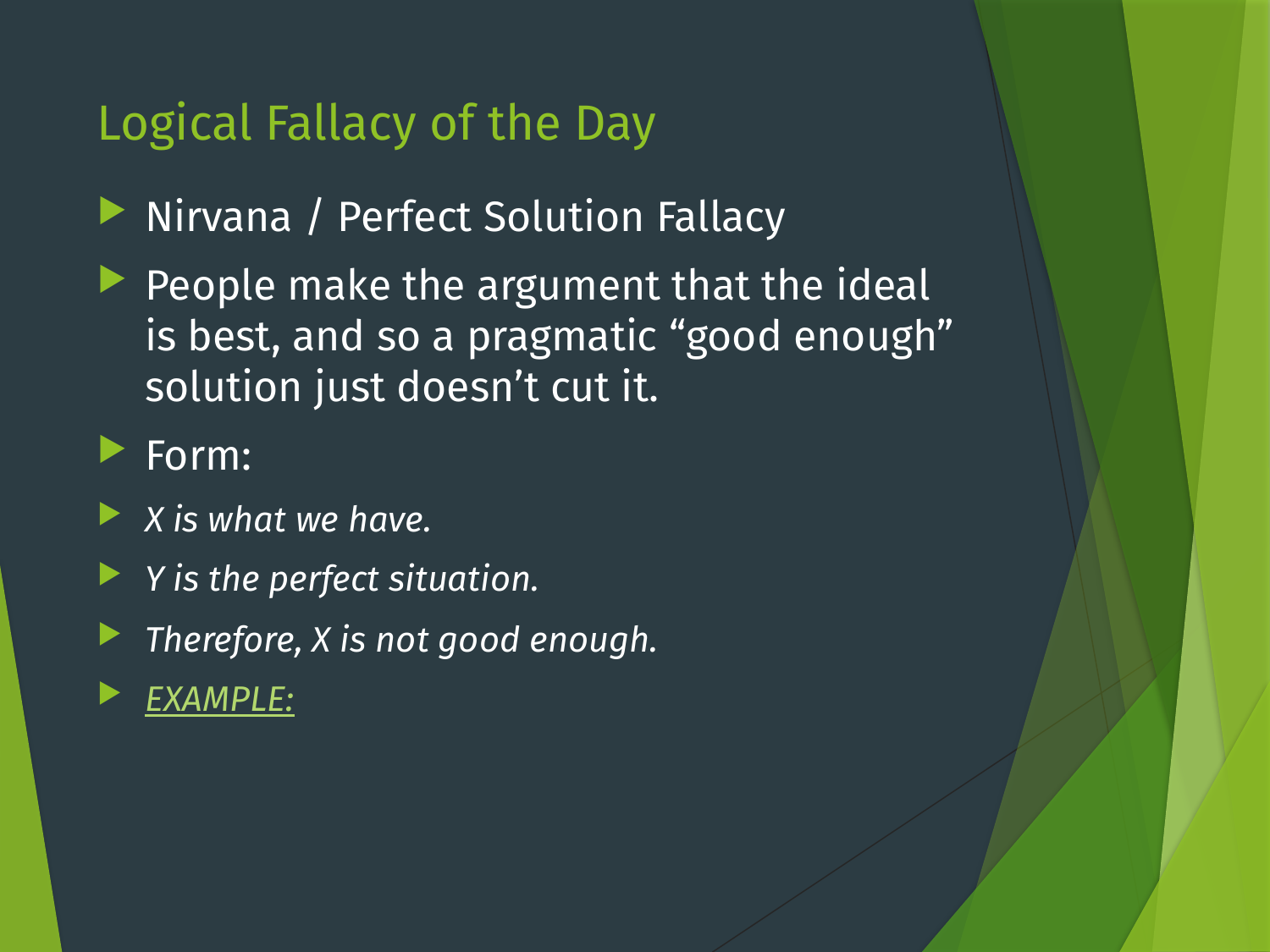

# Logical Fallacy of the Day
Nirvana / Perfect Solution Fallacy
People make the argument that the ideal is best, and so a pragmatic “good enough” solution just doesn’t cut it.
Form:
X is what we have.
Y is the perfect situation.
Therefore, X is not good enough.
EXAMPLE: